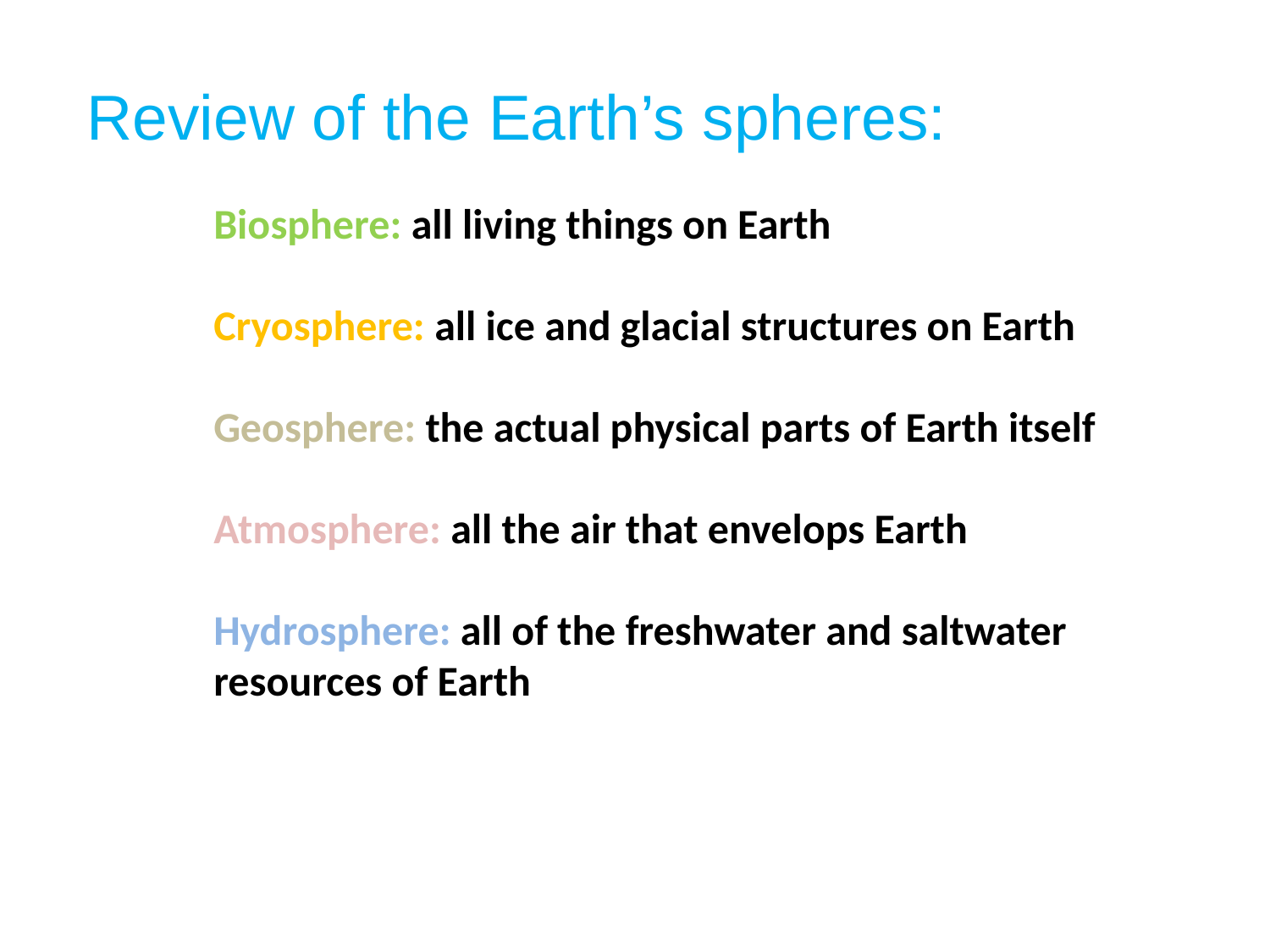

Review of the Earth’s spheres:
Biosphere: all living things on Earth
Cryosphere: all ice and glacial structures on Earth
Geosphere: the actual physical parts of Earth itself
Atmosphere: all the air that envelops Earth
Hydrosphere: all of the freshwater and saltwater resources of Earth